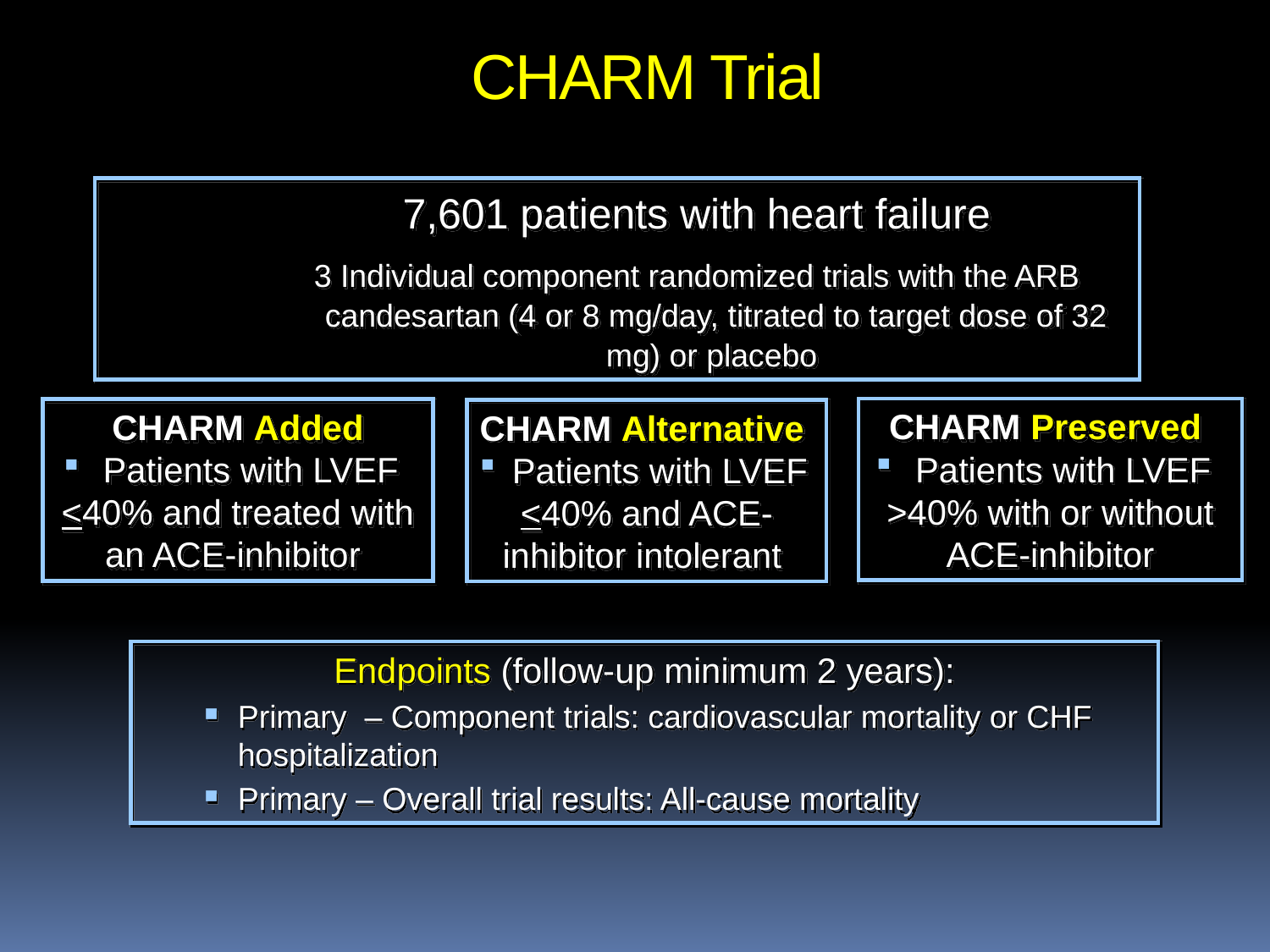

CHARM Trial
7,601 patients with heart failure
3 Individual component randomized trials with the ARB candesartan (4 or 8 mg/day, titrated to target dose of 32 mg) or placebo
CHARM Preserved
 Patients with LVEF >40% with or without ACE-inhibitor
CHARM Added
 Patients with LVEF <40% and treated with an ACE-inhibitor
CHARM Alternative
 Patients with LVEF <40% and ACE-inhibitor intolerant
Endpoints (follow-up minimum 2 years):
Primary  – Component trials: cardiovascular mortality or CHF hospitalization
Primary – Overall trial results: All-cause mortality